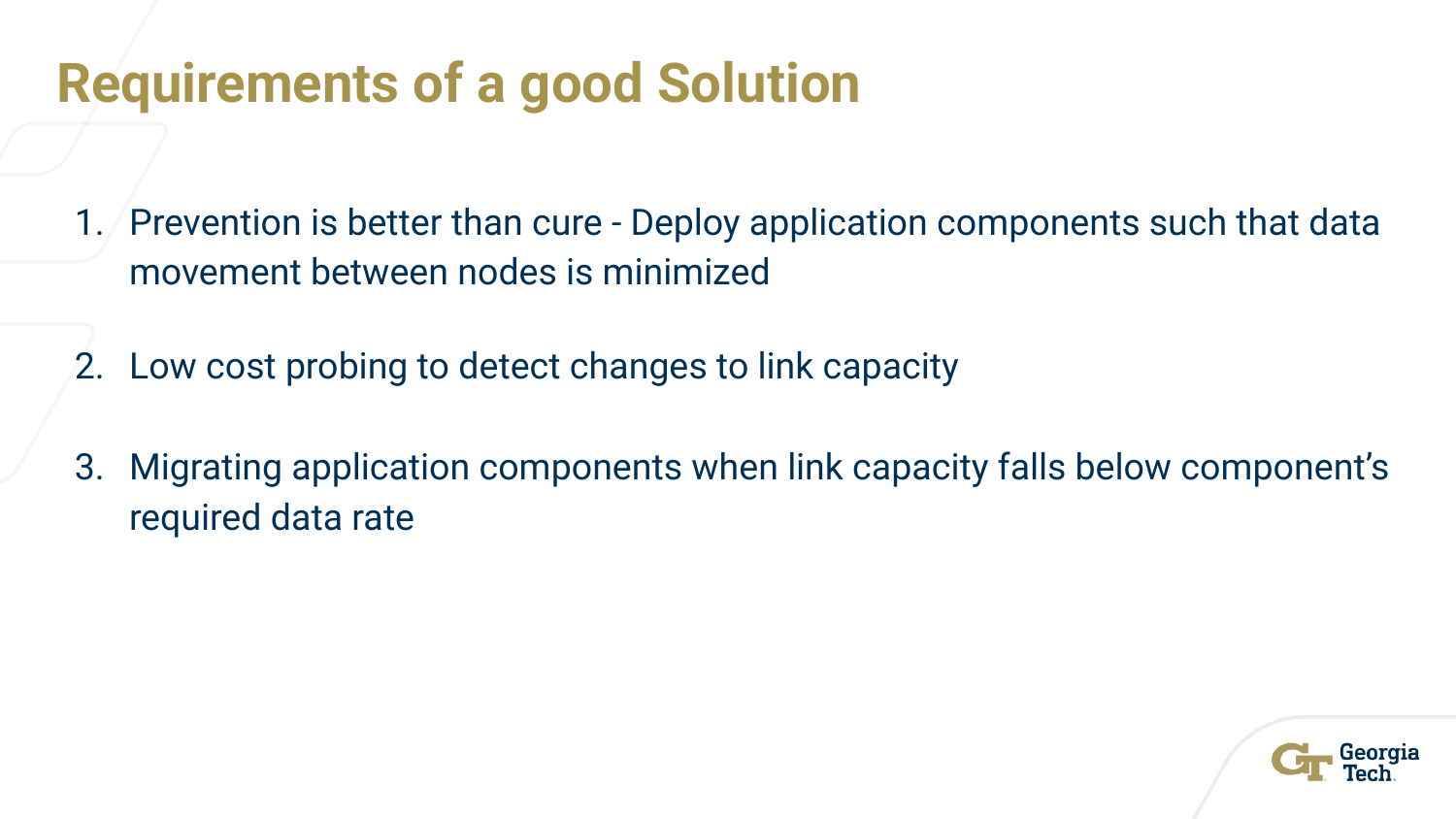

# Requirements of a good Solution
Prevention is better than cure - Deploy application components such that data movement between nodes is minimized
Low cost probing to detect changes to link capacity
Migrating application components when link capacity falls below component’s required data rate